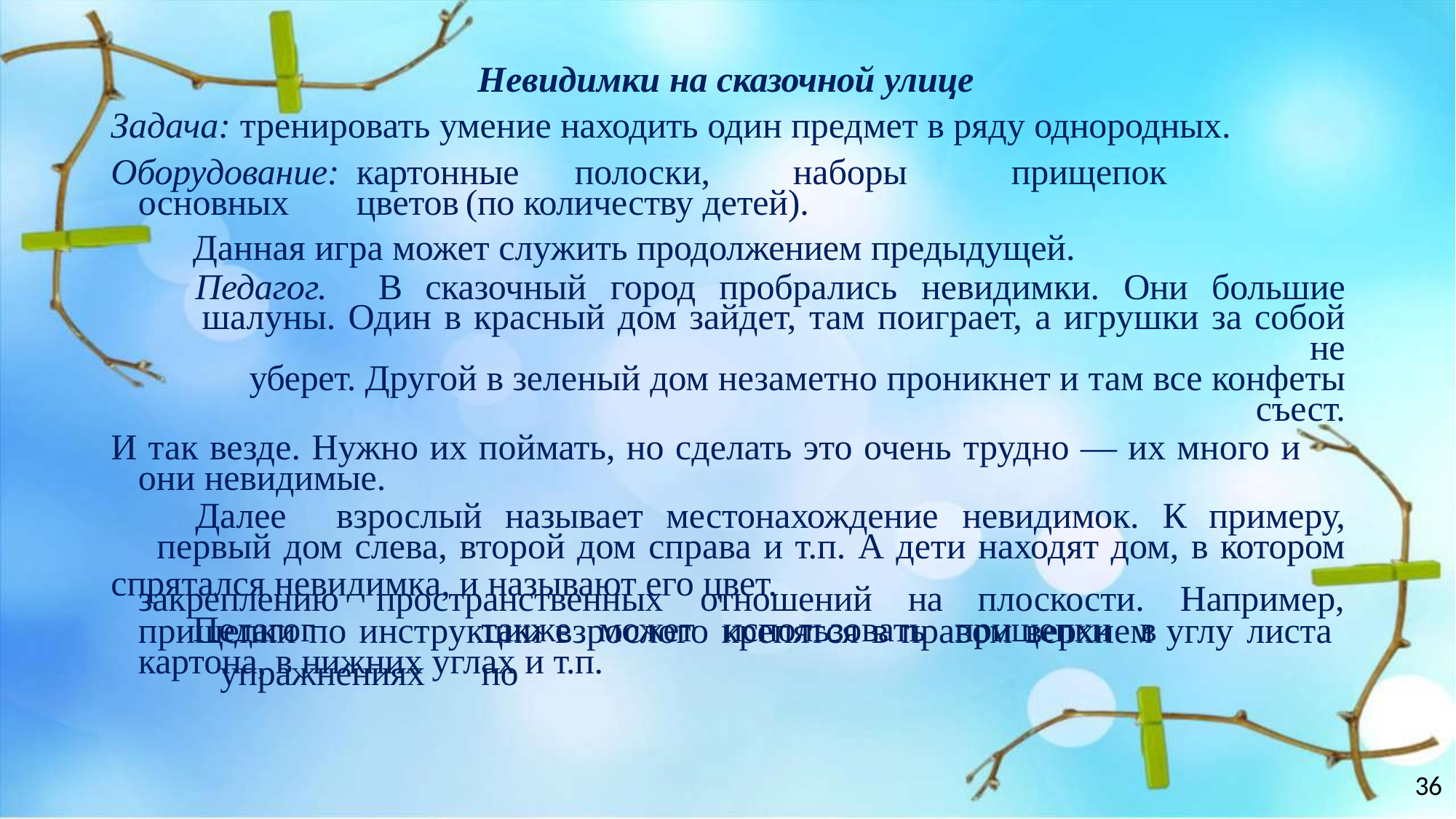

Невидимки на сказочной улице
Задача: тренировать умение находить один предмет в ряду однородных.
Оборудование:	картонные	полоски,	наборы	прищепок	основных	цветов	(по количеству детей).
Данная игра может служить продолжением предыдущей.
Педагог.	В	сказочный	город	пробрались	невидимки.	Они	большие
шалуны. Один в красный дом зайдет, там поиграет, а игрушки за собой не
уберет. Другой в зеленый дом незаметно проникнет и там все конфеты съест.
И так везде. Нужно их поймать, но сделать это очень трудно — их много и они невидимые.
Далее	взрослый	называет	местонахождение	невидимок.	К	примеру,
первый дом слева, второй дом справа и т.п. А дети находят дом, в котором
спрятался невидимка, и называют его цвет.
Педагог	также	может	использовать	прищепки	в	упражнениях	по
закреплению	пространственных	отношений	на	плоскости.	Например,
прищепки по инструкции взрослого крепятся в правом верхнем углу листа картона, в нижних углах и т.п.
36